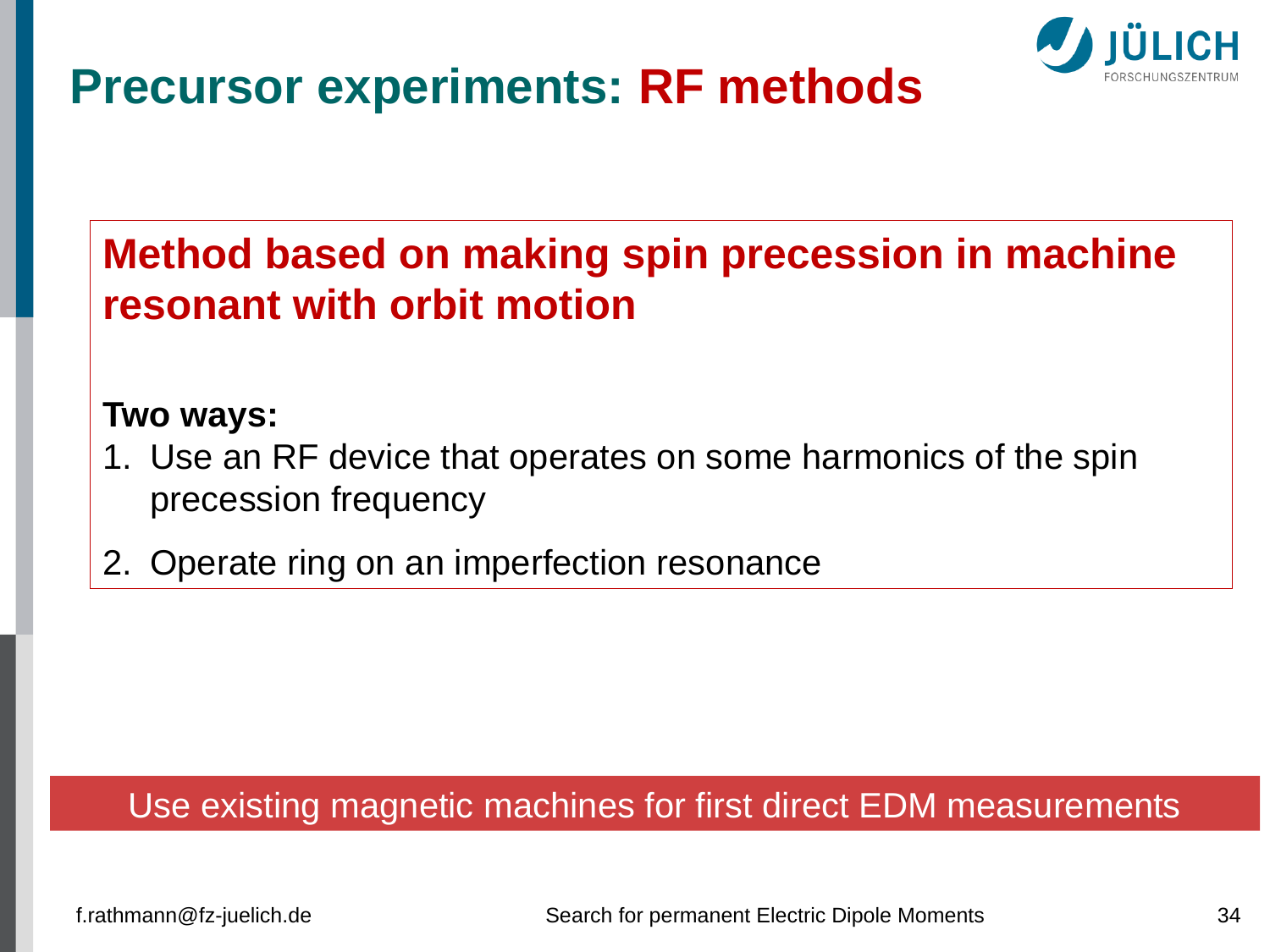

Precursor experiments: RF methods
Method based on making spin precession in machine resonant with orbit motion

Two ways:
Use an RF device that operates on some harmonics of the spin precession frequency
Operate ring on an imperfection resonance
Use existing magnetic machines for first direct EDM measurements
f.rathmann@fz-juelich.de
Search for permanent Electric Dipole Moments
34